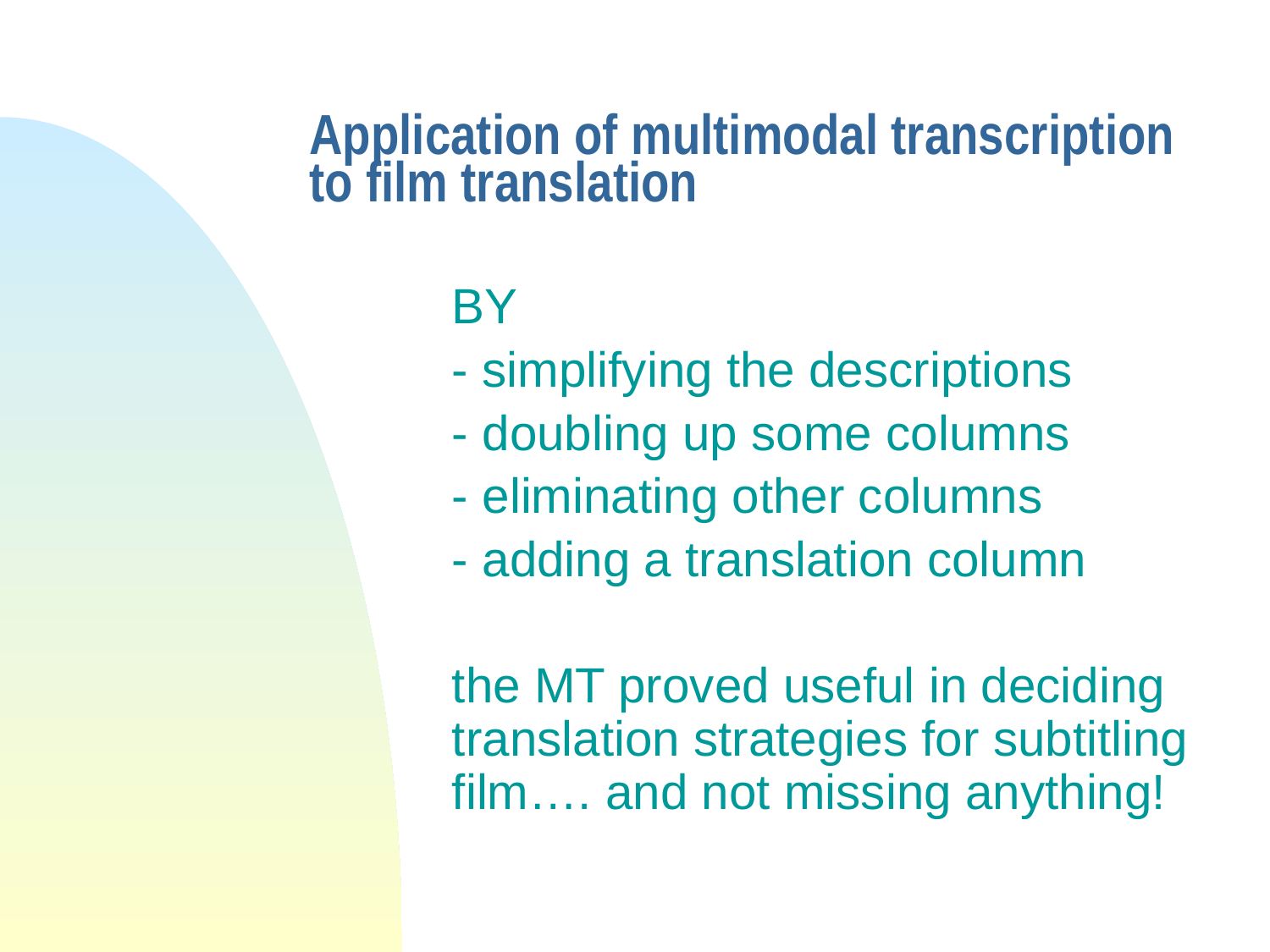

# Application of multimodal transcription to film translation
	BY
	- simplifying the descriptions
	- doubling up some columns
 	- eliminating other columns
	- adding a translation column

	the MT proved useful in deciding translation strategies for subtitling film…. and not missing anything!